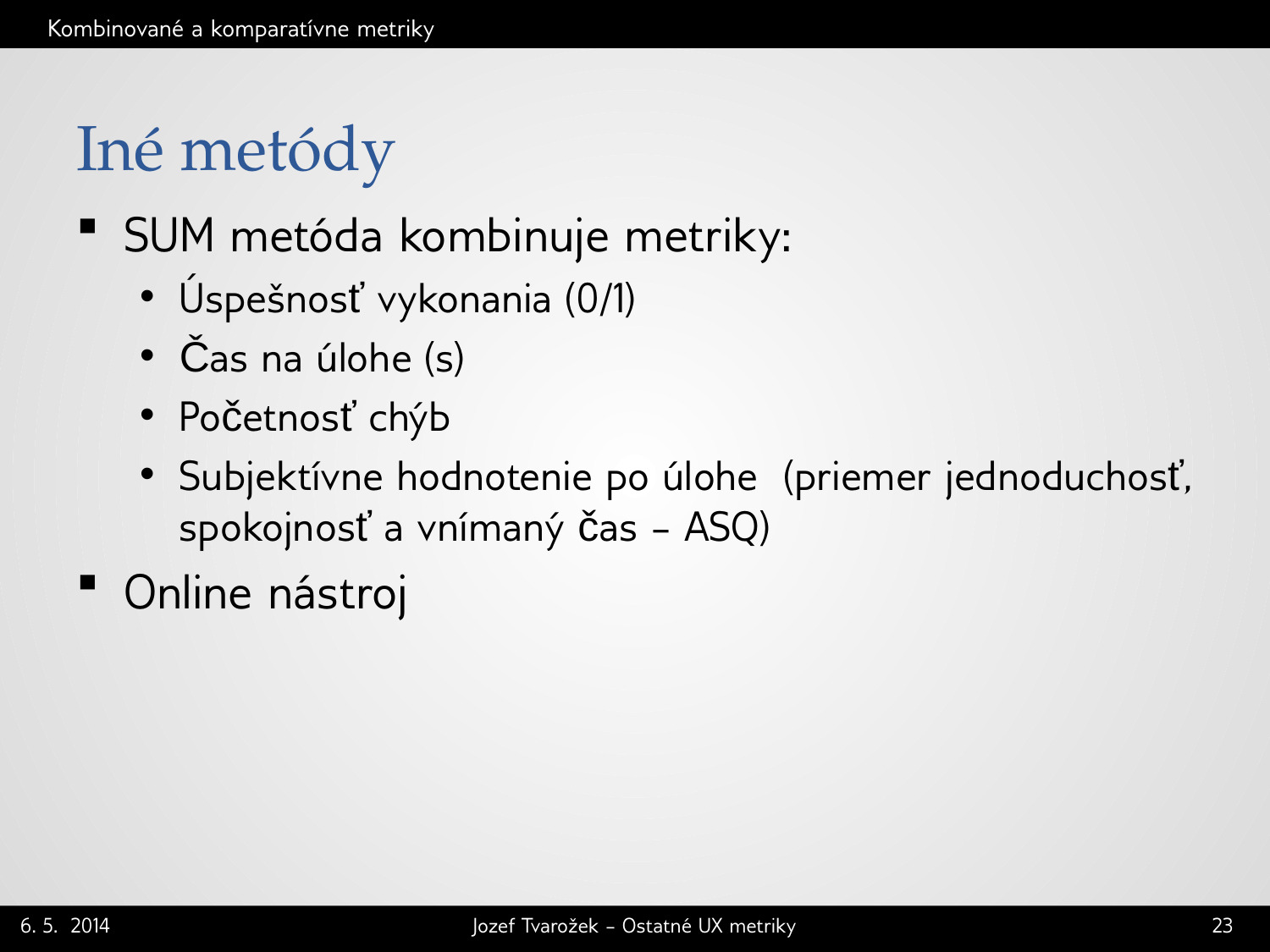

Kombinované a komparatívne metriky
# Iné metódy
SUM metóda kombinuje metriky:
Úspešnosť vykonania (0/1)
Čas na úlohe (s)
Početnosť chýb
Subjektívne hodnotenie po úlohe  (priemer jednoduchosť, spokojnosť a vnímaný čas – ASQ)
Online nástroj
Jozef Tvarožek – Ostatné UX metriky